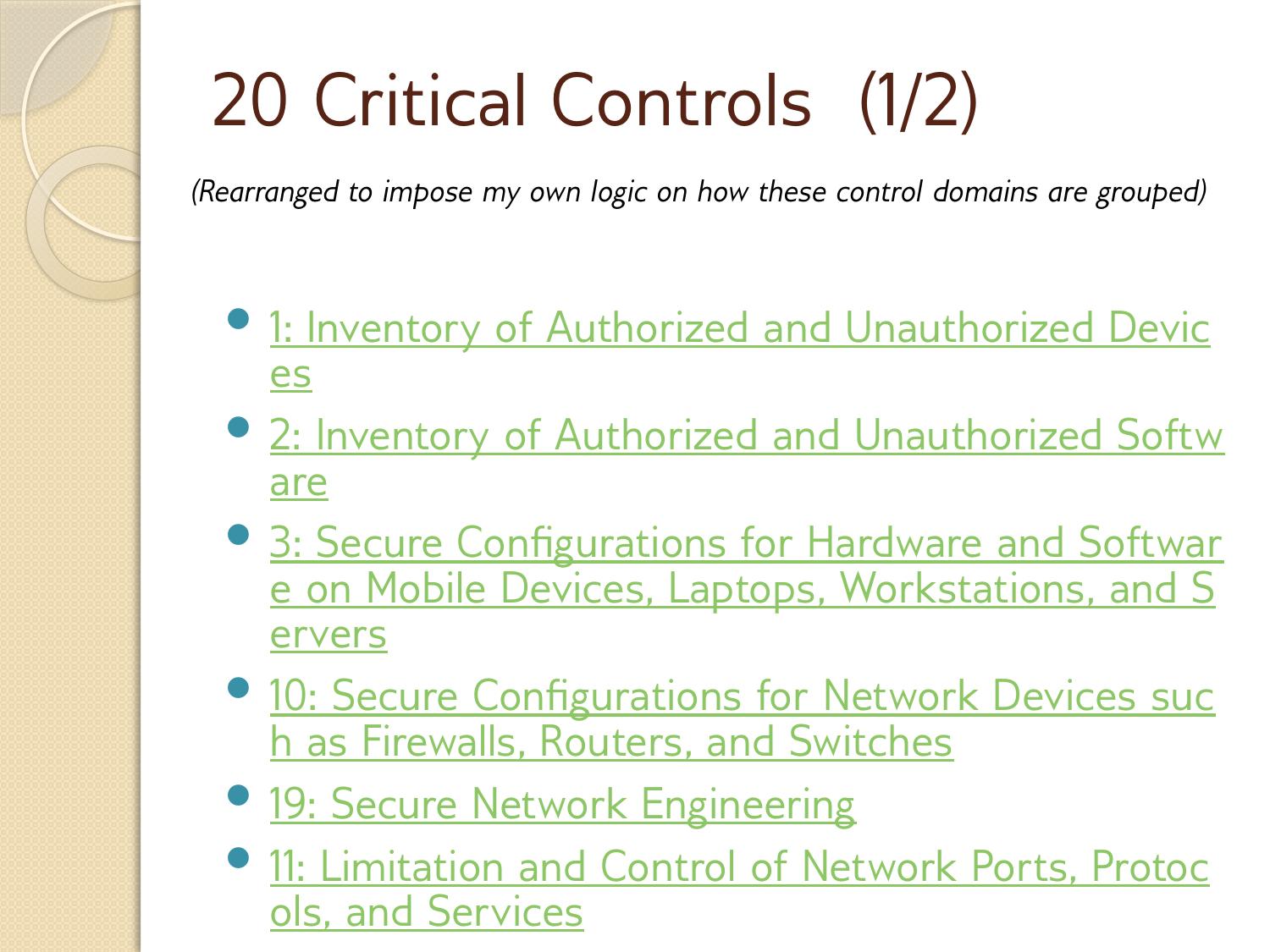

# 20 Critical Controls  (1/2)
(Rearranged to impose my own logic on how these control domains are grouped)
1: Inventory of Authorized and Unauthorized Devices
2: Inventory of Authorized and Unauthorized Software
3: Secure Configurations for Hardware and Software on Mobile Devices, Laptops, Workstations, and Servers
10: Secure Configurations for Network Devices such as Firewalls, Routers, and Switches
19: Secure Network Engineering
11: Limitation and Control of Network Ports, Protocols, and Services
7:  Wireless Device Control
13: Boundary Defense
17: Data Loss Prevention
5: Malware Defenses